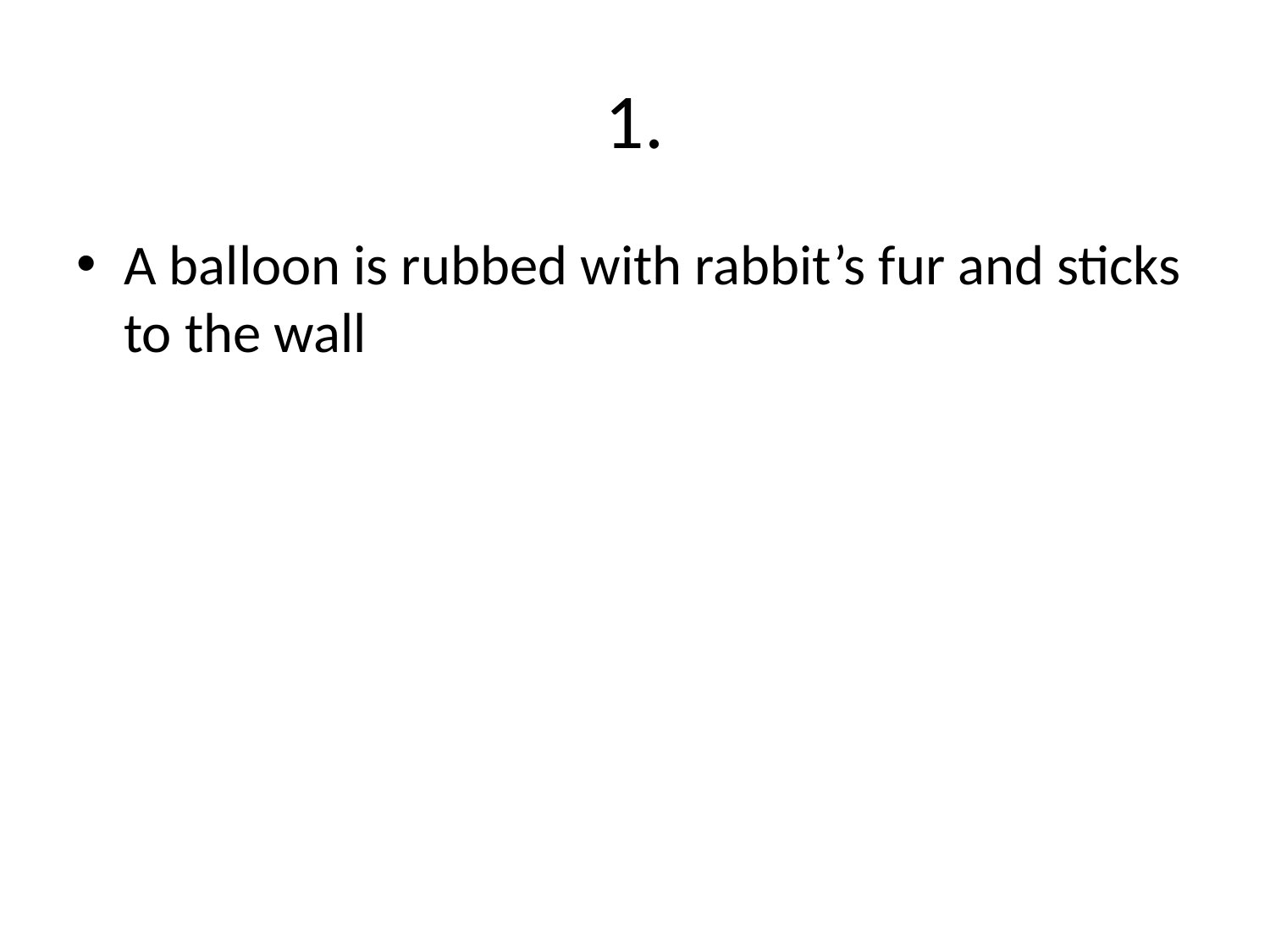

# 1.
A balloon is rubbed with rabbit’s fur and sticks to the wall